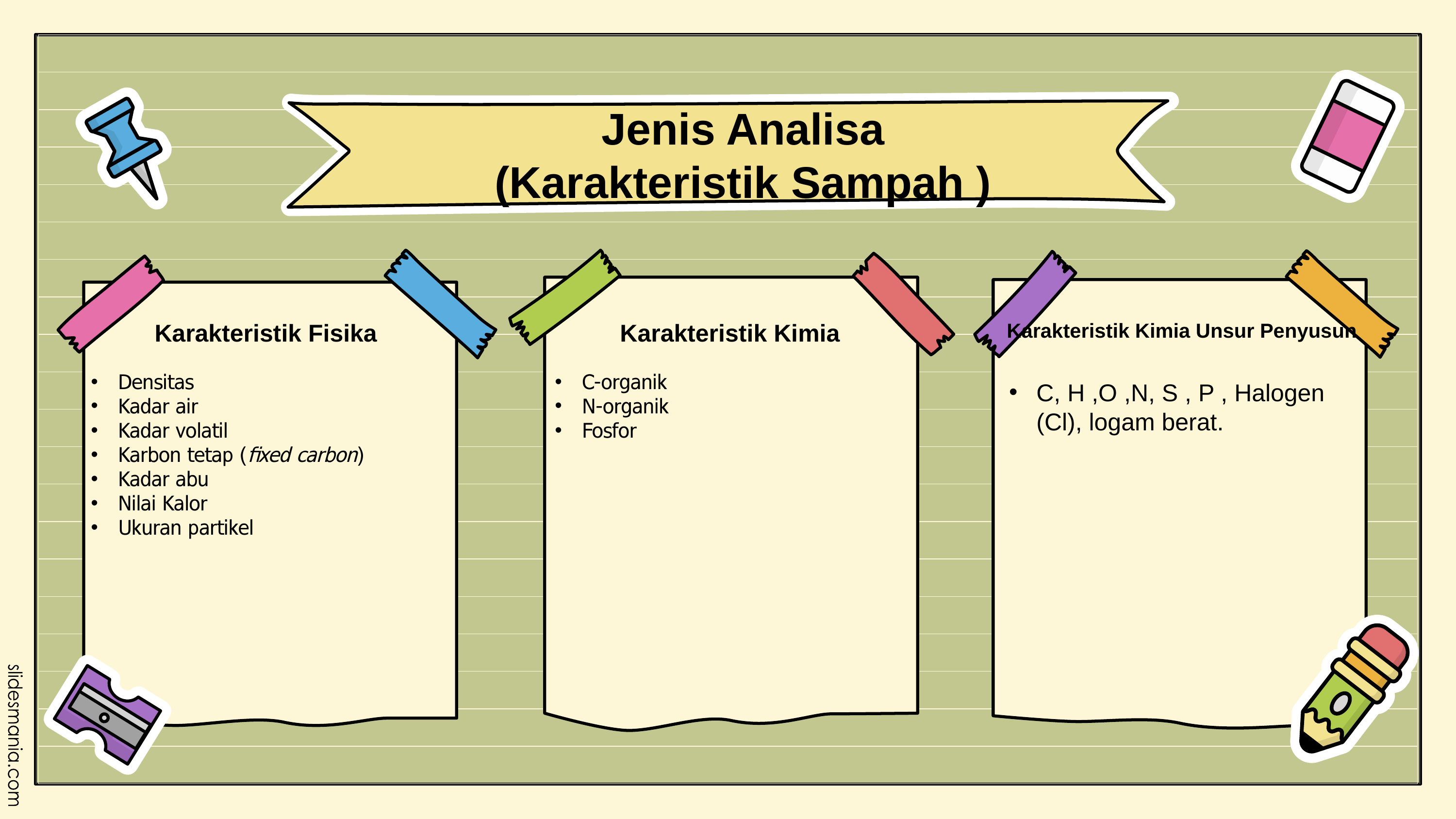

Jenis Analisa (Karakteristik Sampah )

Karakteristik Fisika
Karakteristik Kimia
Karakteristik Kimia Unsur Penyusun
Densitas
Kadar air
Kadar volatil
Karbon tetap (fixed carbon)
Kadar abu
Nilai Kalor
Ukuran partikel

C-organik
N-organik
Fosfor
C, H ,O ,N, S , P , Halogen (Cl), logam berat.